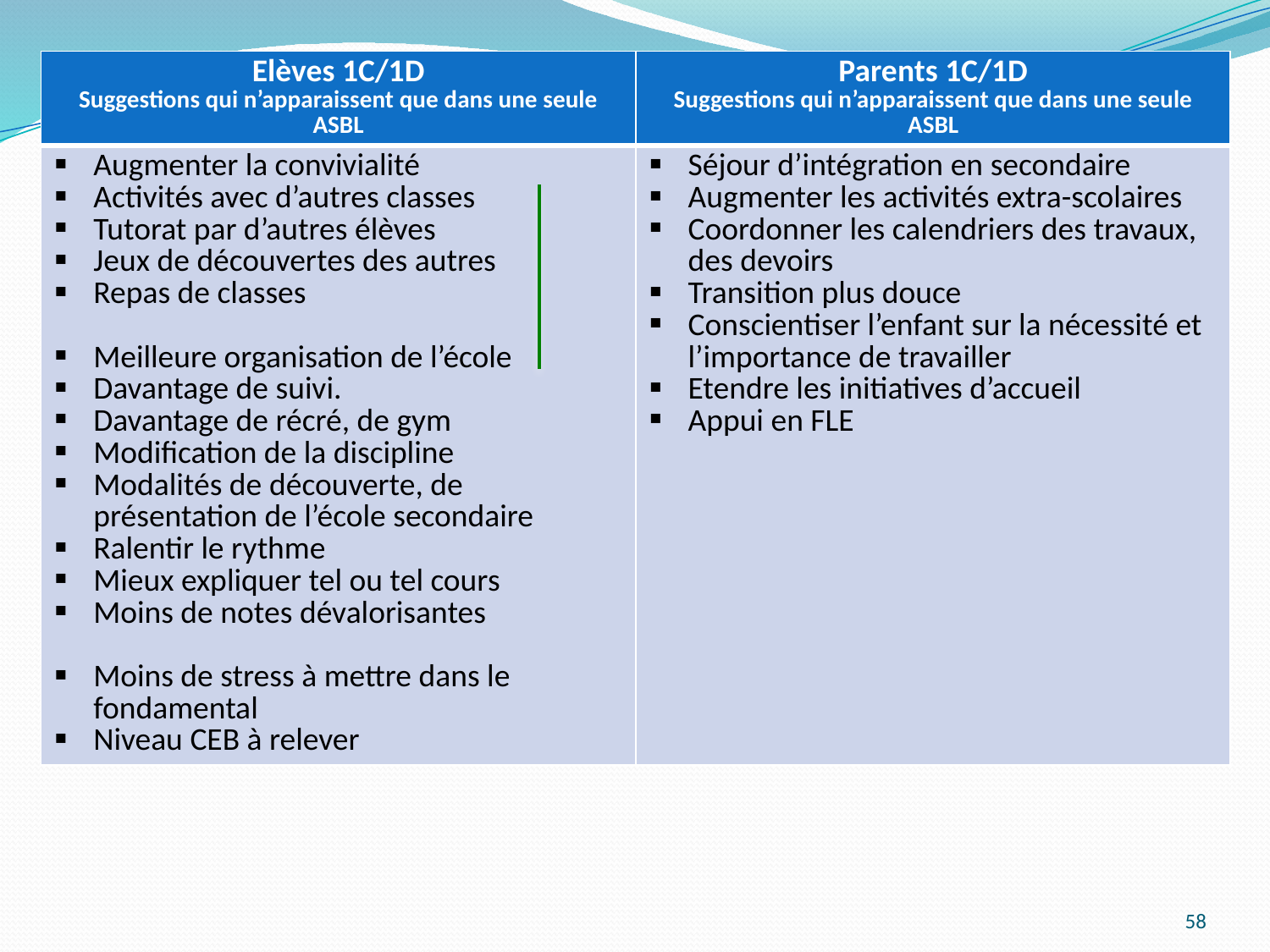

P

| Elèves 1C/1D Suggestions qui n’apparaissent que dans une seule ASBL | Parents 1C/1D Suggestions qui n’apparaissent que dans une seule ASBL |
| --- | --- |
| Augmenter la convivialité Activités avec d’autres classes Tutorat par d’autres élèves Jeux de découvertes des autres Repas de classes Meilleure organisation de l’école Davantage de suivi. Davantage de récré, de gym Modification de la discipline Modalités de découverte, de présentation de l’école secondaire Ralentir le rythme Mieux expliquer tel ou tel cours Moins de notes dévalorisantes Moins de stress à mettre dans le fondamental Niveau CEB à relever | Séjour d’intégration en secondaire Augmenter les activités extra-scolaires Coordonner les calendriers des travaux, des devoirs Transition plus douce Conscientiser l’enfant sur la nécessité et l’importance de travailler Etendre les initiatives d’accueil Appui en FLE |
58